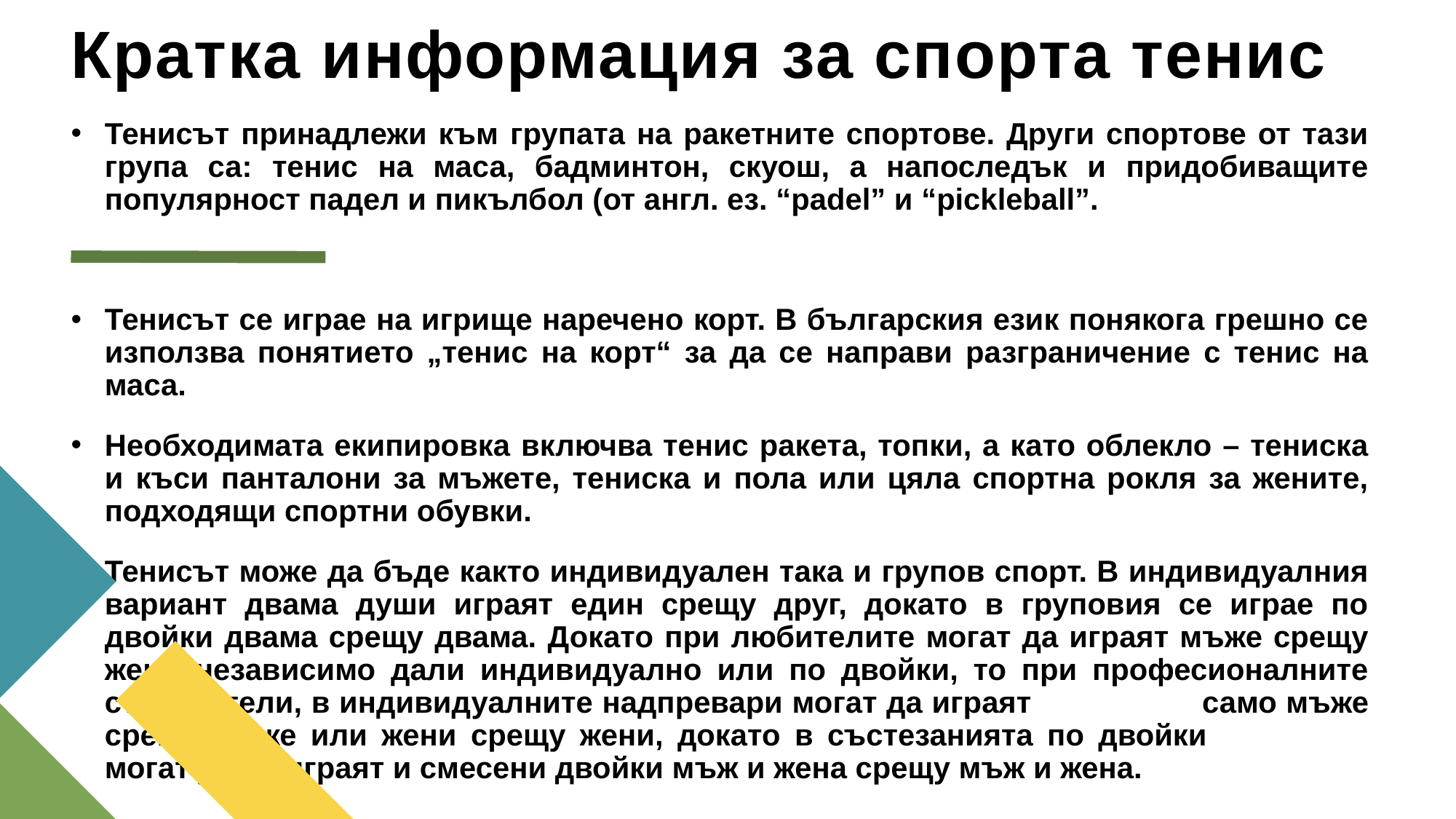

# Кратка информация за спорта тенис
Тенисът принадлежи към групата на ракетните спортове. Други спортове от тази група са: тенис на маса, бадминтон, скуош, а напоследък и придобиващите популярност падел и пикълбол (от англ. ез. “padel” и “pickleball”.

Тенисът се играе на игрище наречено корт. В българския език понякога грешно се използва понятието „тенис на корт“ за да се направи разграничение с тенис на маса.
Необходимата екипировка включва тенис ракета, топки, а като облекло – тениска и къси панталони за мъжете, тениска и пола или цяла спортна рокля за жените, подходящи спортни обувки.
Тенисът може да бъде както индивидуален така и групов спорт. В индивидуалния вариант двама души играят един срещу друг, докато в груповия се играе по двойки двама срещу двама. Докато при любителите могат да играят мъже срещу жени независимо дали индивидуално или по двойки, то при професионалните състезатели, в индивидуалните надпревари могат да играят 		само мъже срещу мъже или жени срещу жени, докато в състезанията по двойки 		могат да се играят и смесени двойки мъж и жена срещу мъж и жена.